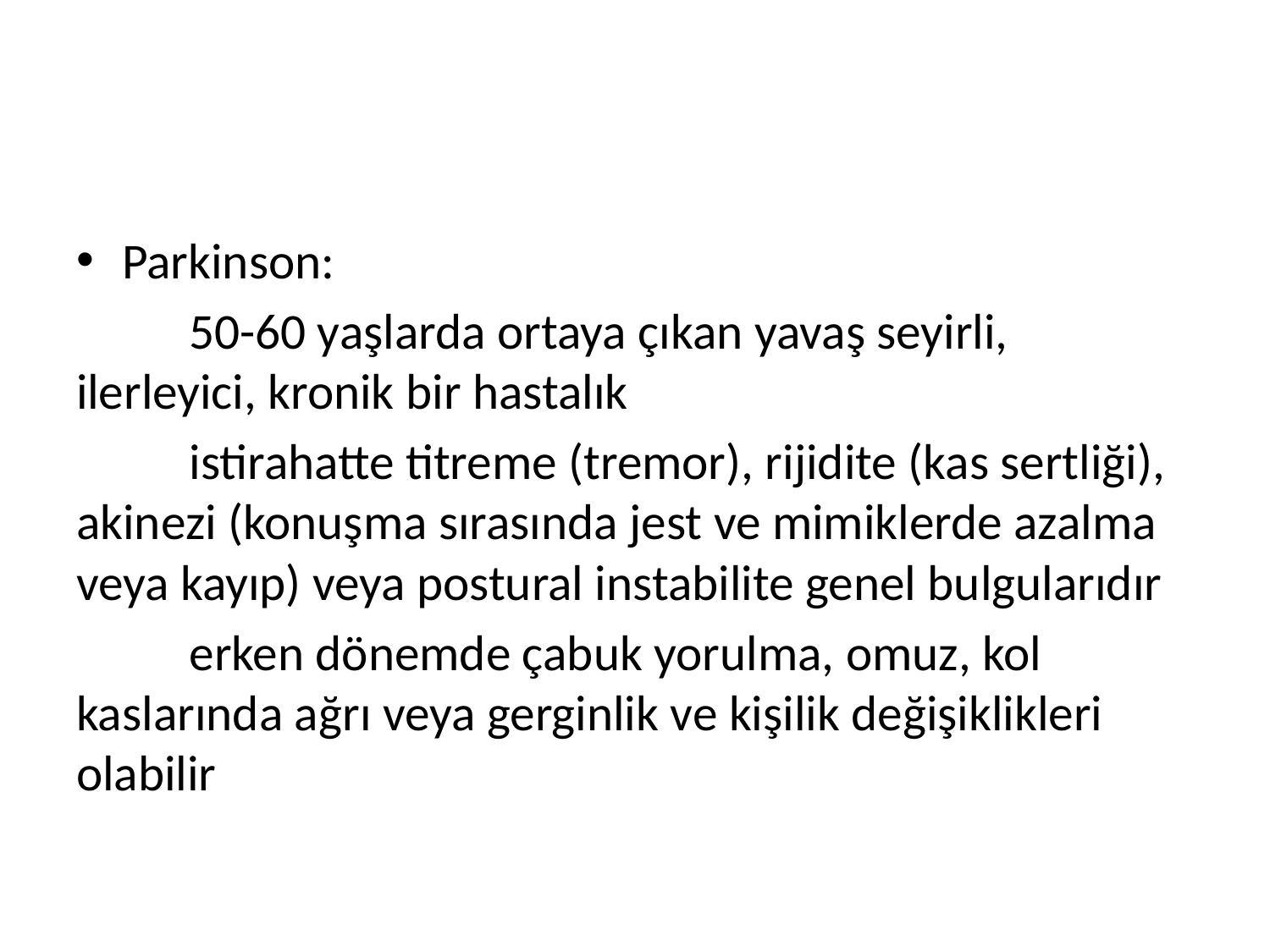

#
Parkinson:
	50-60 yaşlarda ortaya çıkan yavaş seyirli, ilerleyici, kronik bir hastalık
	istirahatte titreme (tremor), rijidite (kas sertliği), akinezi (konuşma sırasında jest ve mimiklerde azalma veya kayıp) veya postural instabilite genel bulgularıdır
	erken dönemde çabuk yorulma, omuz, kol kaslarında ağrı veya gerginlik ve kişilik değişiklikleri olabilir